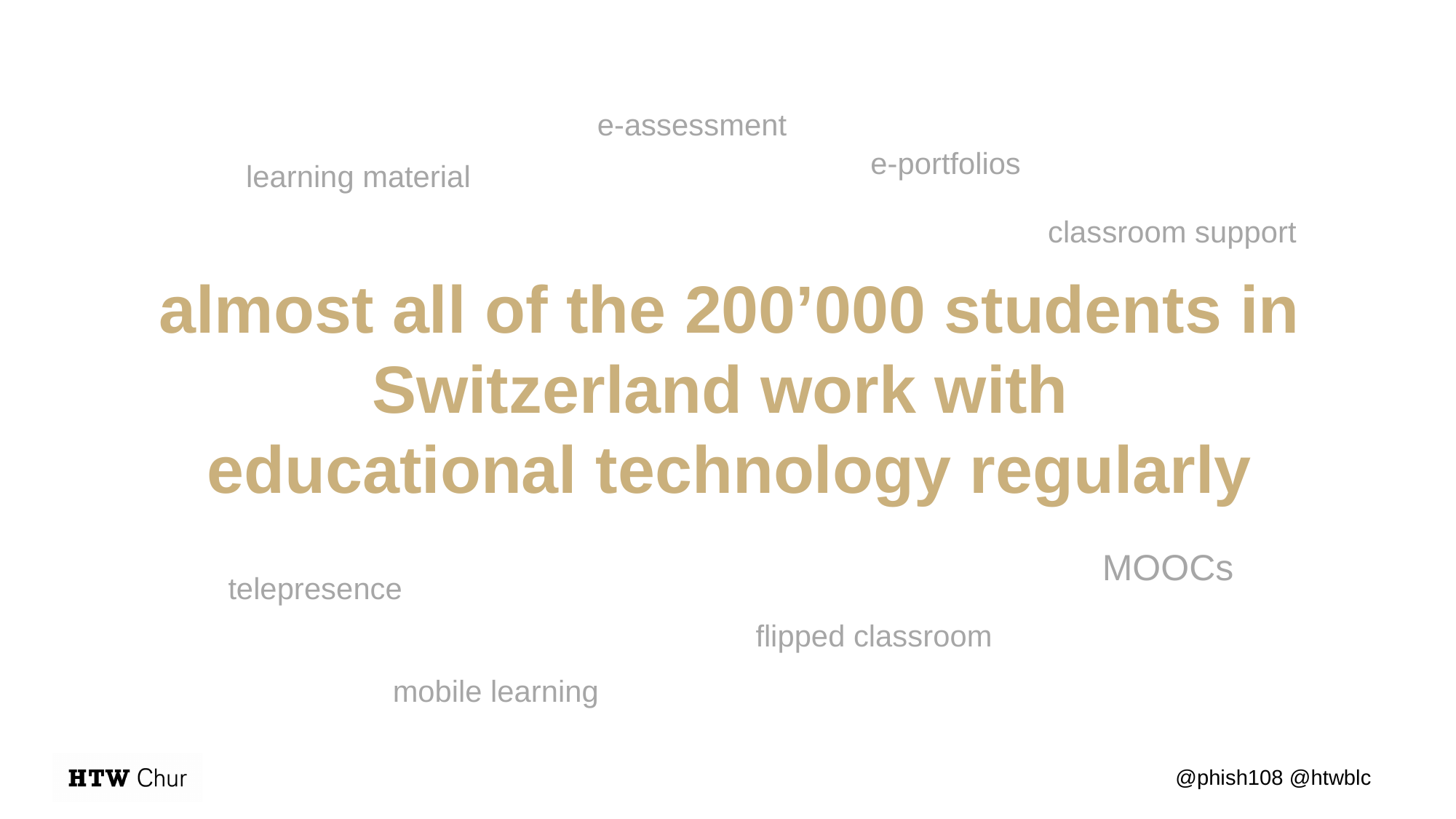

# almost all of the 200’000 students in Switzerland work with educational technology regularly
e-assessment
e-portfolios
learning material
classroom support
MOOCs
telepresence
flipped classroom
mobile learning
@phish108 @htwblc